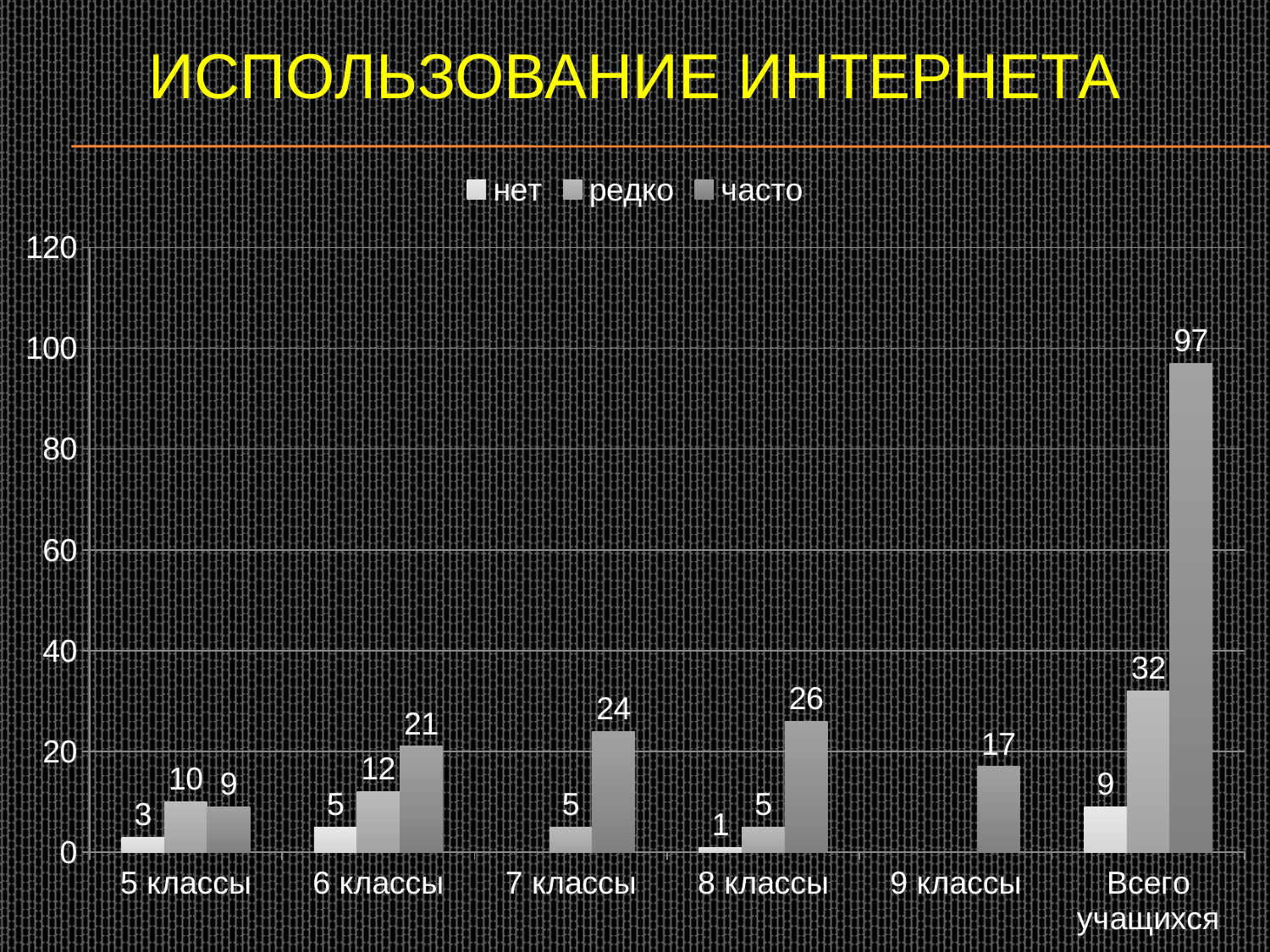

# Использование интернета

### Chart

| Category | нет | редко | часто |
|---|---|---|---|
| 5 классы | 3.0 | 10.0 | 9.0 |
| 6 классы | 5.0 | 12.0 | 21.0 |
| 7 классы | None | 5.0 | 24.0 |
| 8 классы | 1.0 | 5.0 | 26.0 |
| 9 классы | None | None | 17.0 |
| Всего учащихся | 9.0 | 32.0 | 97.0 |